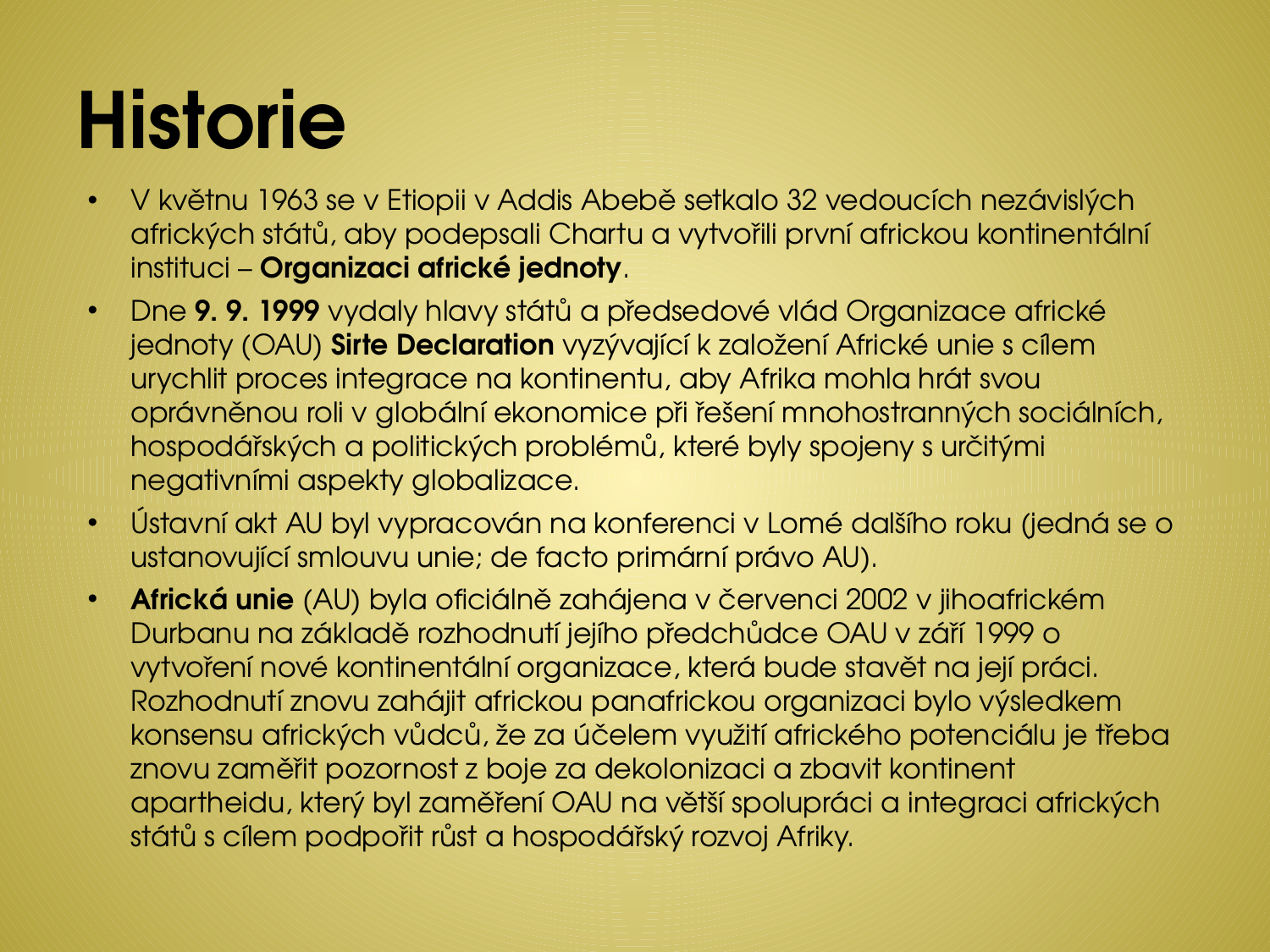

# Historie
V květnu 1963 se v Etiopii v Addis Abebě setkalo 32 vedoucích nezávislých afrických států, aby podepsali Chartu a vytvořili první africkou kontinentální instituci – Organizaci africké jednoty.
Dne 9. 9. 1999 vydaly hlavy států a předsedové vlád Organizace africké jednoty (OAU) Sirte Declaration vyzývající k založení Africké unie s cílem urychlit proces integrace na kontinentu, aby Afrika mohla hrát svou oprávněnou roli v globální ekonomice při řešení mnohostranných sociálních, hospodářských a politických problémů, které byly spojeny s určitými negativními aspekty globalizace.
Ústavní akt AU byl vypracován na konferenci v Lomé dalšího roku (jedná se o ustanovující smlouvu unie; de facto primární právo AU).
Africká unie (AU) byla oficiálně zahájena v červenci 2002 v jihoafrickém Durbanu na základě rozhodnutí jejího předchůdce OAU v září 1999 o vytvoření nové kontinentální organizace, která bude stavět na její práci. Rozhodnutí znovu zahájit africkou panafrickou organizaci bylo výsledkem konsensu afrických vůdců, že za účelem využití afrického potenciálu je třeba znovu zaměřit pozornost z boje za dekolonizaci a zbavit kontinent apartheidu, který byl zaměření OAU na větší spolupráci a integraci afrických států s cílem podpořit růst a hospodářský rozvoj Afriky.